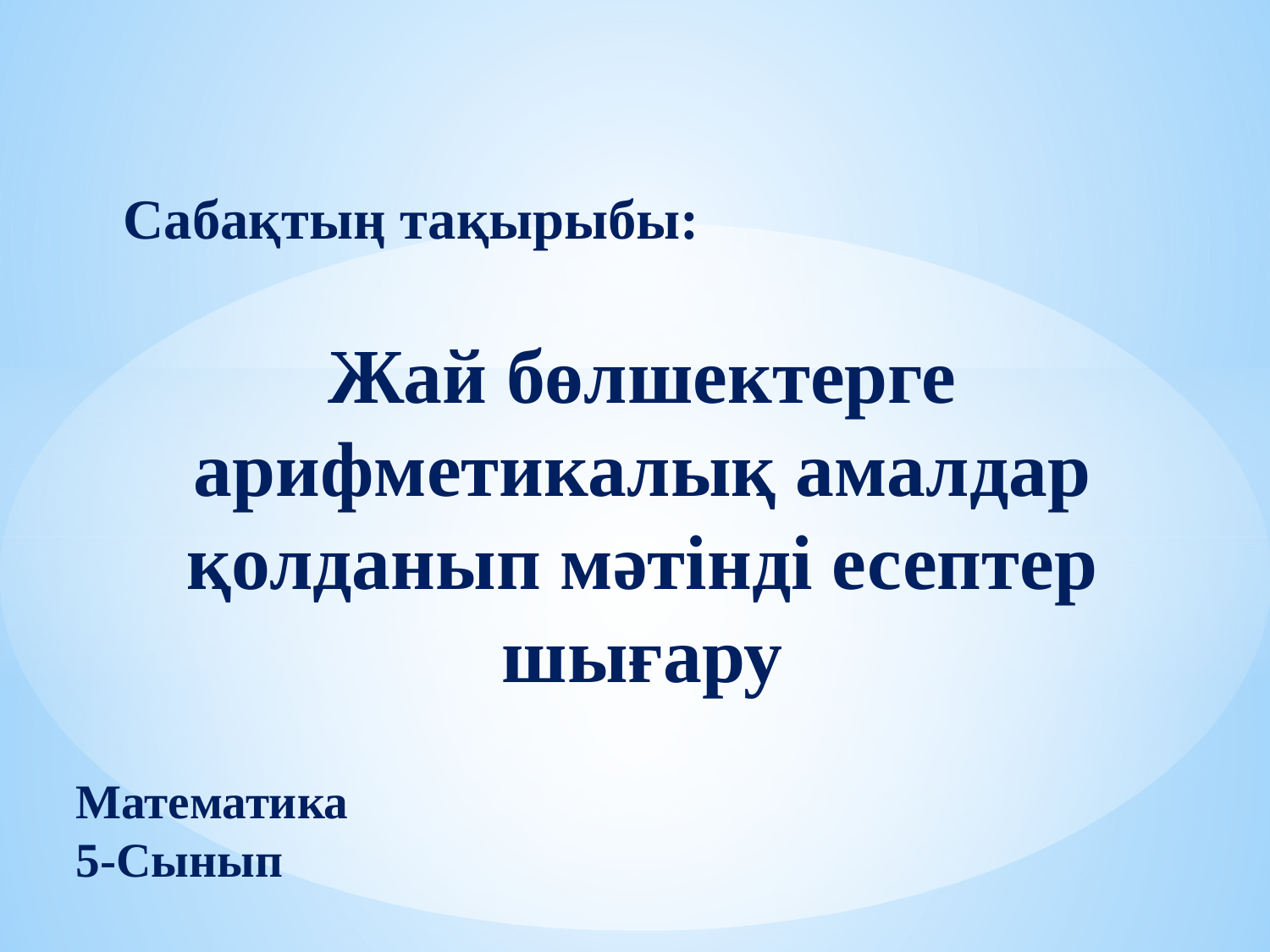

# Сабақтың тақырыбы:
Жай бөлшектерге арифметикалық амалдар қолданып мәтінді есептер шығару
Математика
5-Сынып